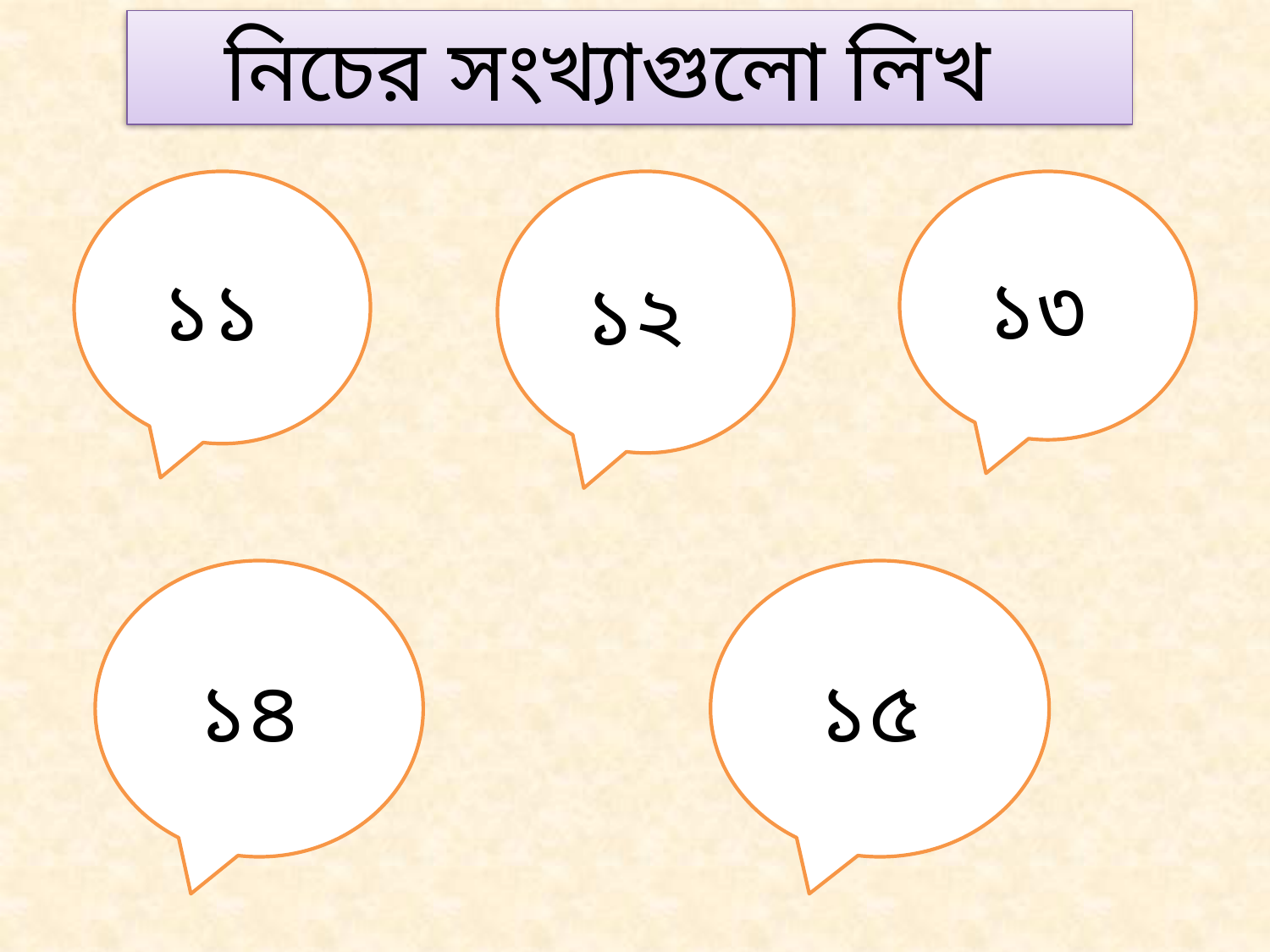

নিচের সংখ্যাগুলো লিখ
১১
১২
১৩
১৪
১৫